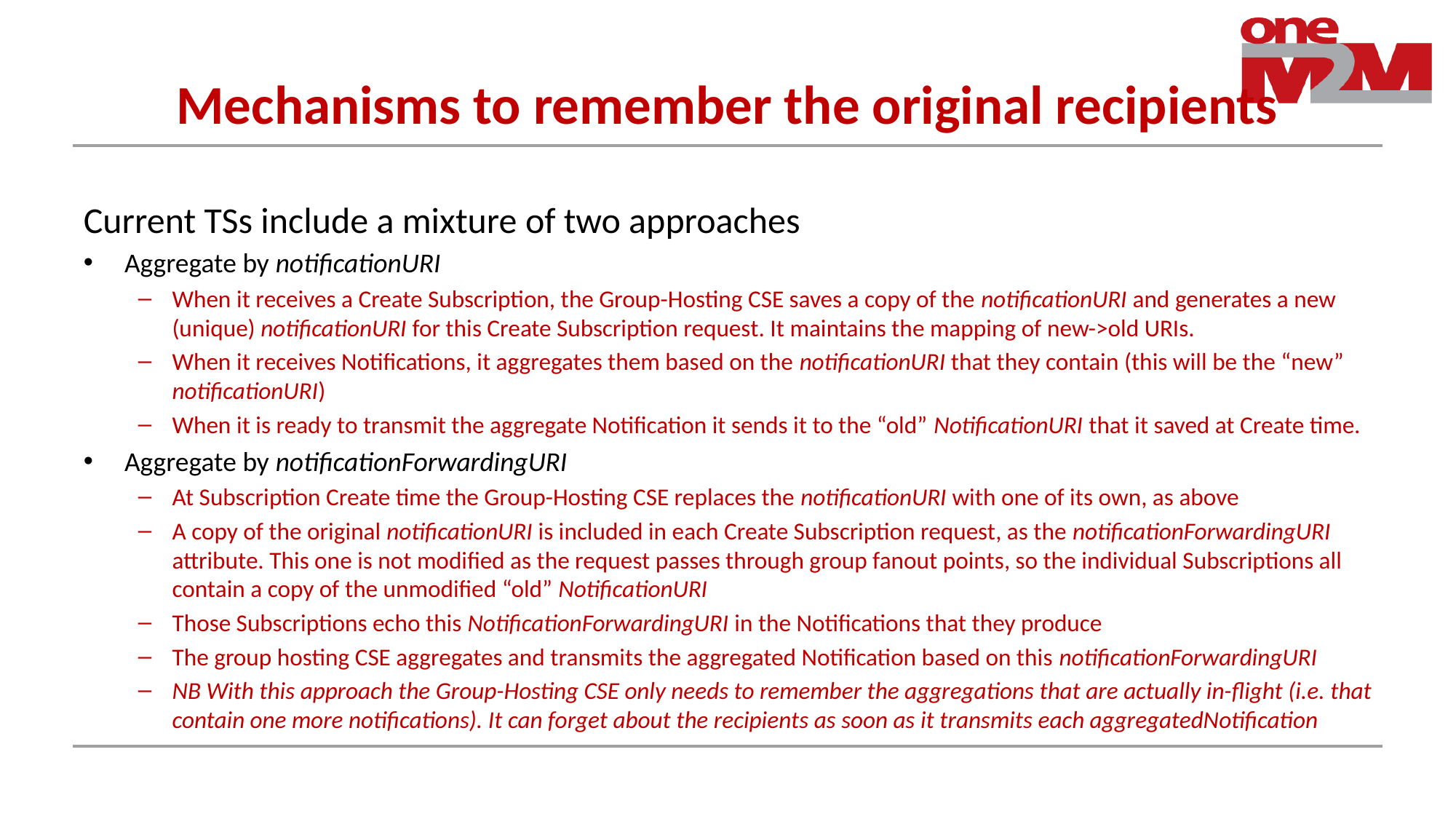

# Mechanisms to remember the original recipients
Current TSs include a mixture of two approaches
Aggregate by notificationURI
When it receives a Create Subscription, the Group-Hosting CSE saves a copy of the notificationURI and generates a new (unique) notificationURI for this Create Subscription request. It maintains the mapping of new->old URIs.
When it receives Notifications, it aggregates them based on the notificationURI that they contain (this will be the “new” notificationURI)
When it is ready to transmit the aggregate Notification it sends it to the “old” NotificationURI that it saved at Create time.
Aggregate by notificationForwardingURI
At Subscription Create time the Group-Hosting CSE replaces the notificationURI with one of its own, as above
A copy of the original notificationURI is included in each Create Subscription request, as the notificationForwardingURI attribute. This one is not modified as the request passes through group fanout points, so the individual Subscriptions all contain a copy of the unmodified “old” NotificationURI
Those Subscriptions echo this NotificationForwardingURI in the Notifications that they produce
The group hosting CSE aggregates and transmits the aggregated Notification based on this notificationForwardingURI
NB With this approach the Group-Hosting CSE only needs to remember the aggregations that are actually in-flight (i.e. that contain one more notifications). It can forget about the recipients as soon as it transmits each aggregatedNotification